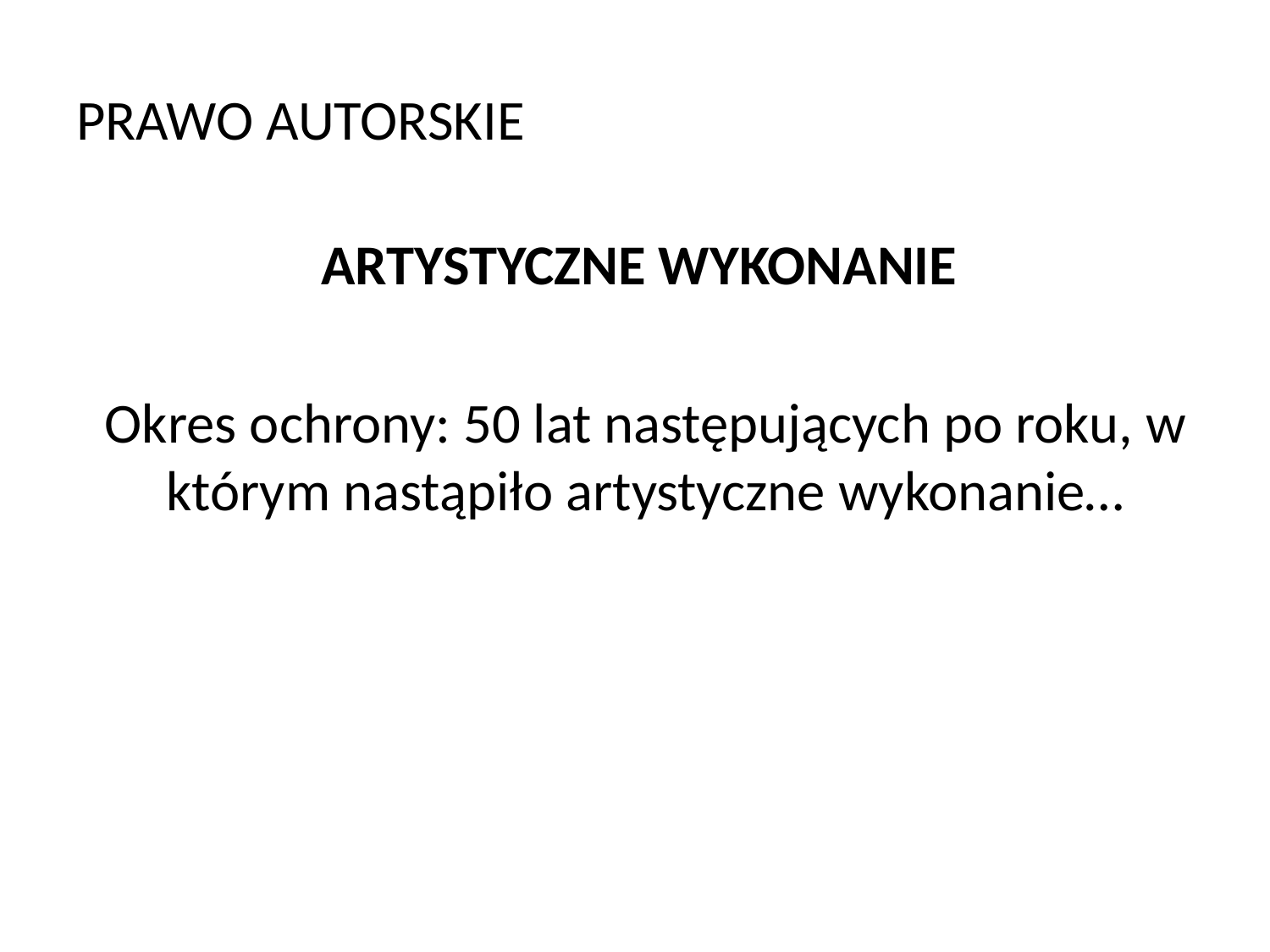

# PRAWO AUTORSKIE
ARTYSTYCZNE WYKONANIE

Okres ochrony: 50 lat następujących po roku, w którym nastąpiło artystyczne wykonanie…